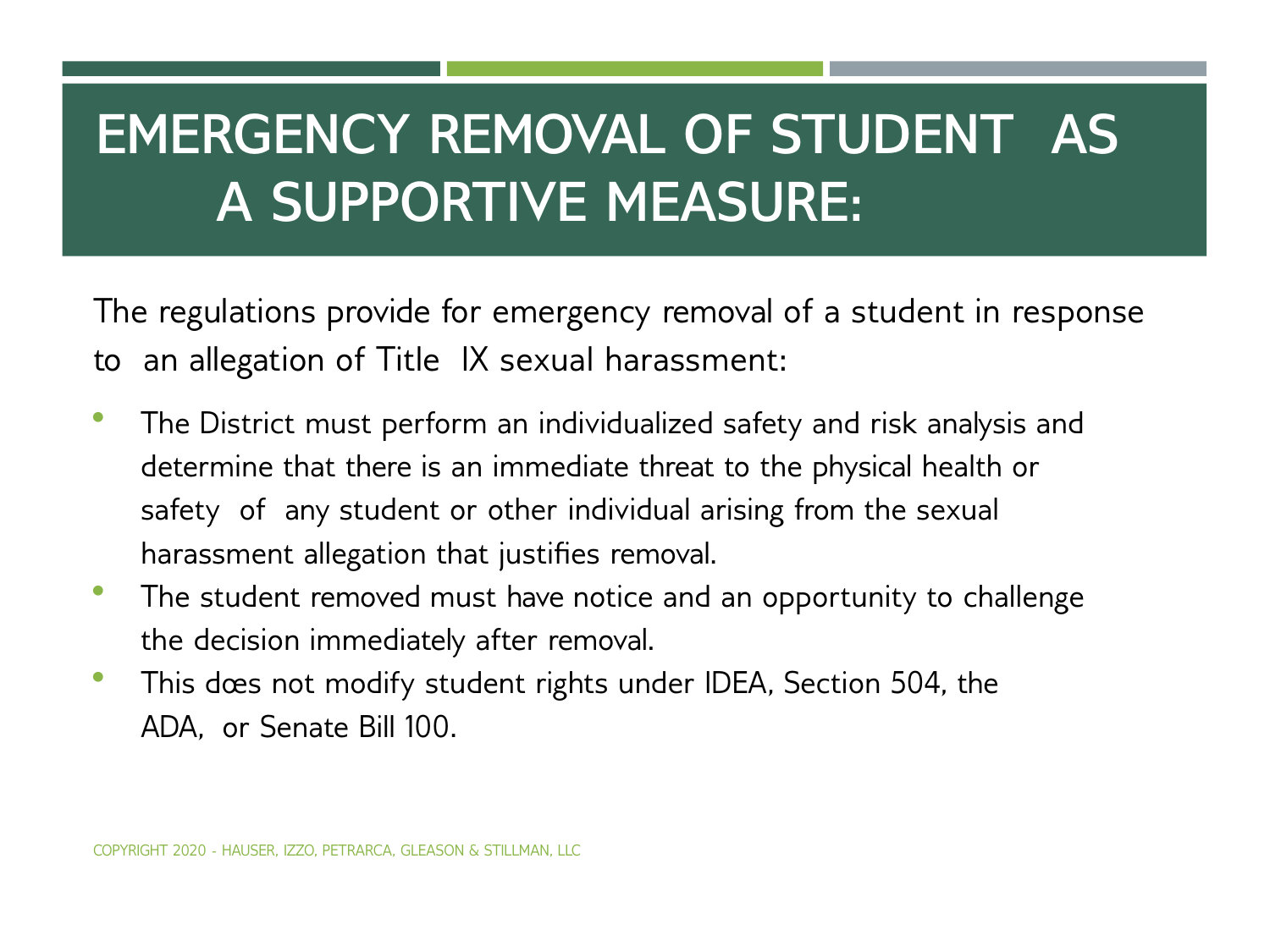

# EMERGENCY REMOVAL OF STUDENT  AS A SUPPORTIVE MEASURE:
The regulations provide for emergency removal of a student in response to  an allegation of Title  IX sexual harassment:
The District must perform an individualized safety and risk analysis and  determine that there is an immediate threat to the physical health or safety  of  any student or other individual arising from the sexual harassment allegation that justifies removal.
The student removed must have notice and an opportunity to challenge the decision immediately after removal.
This does not modify student rights under IDEA, Section 504, the ADA,  or Senate Bill 100.
COPYRIGHT 2020 - HAUSER, IZZO, PETRARCA, GLEASON & STILLMAN, LLC